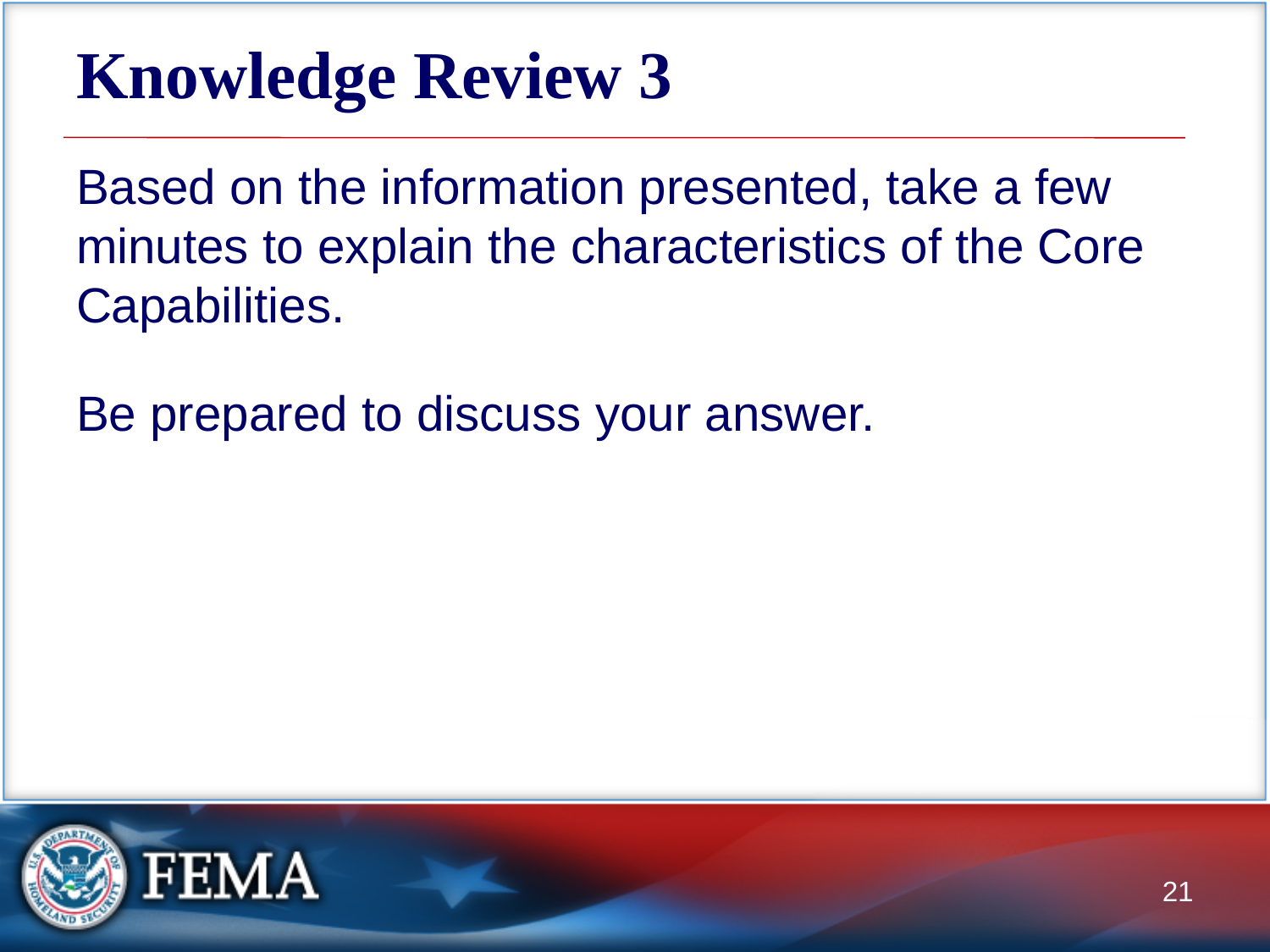

# Knowledge Review 3
Based on the information presented, take a few minutes to explain the characteristics of the Core Capabilities.
Be prepared to discuss your answer.
21